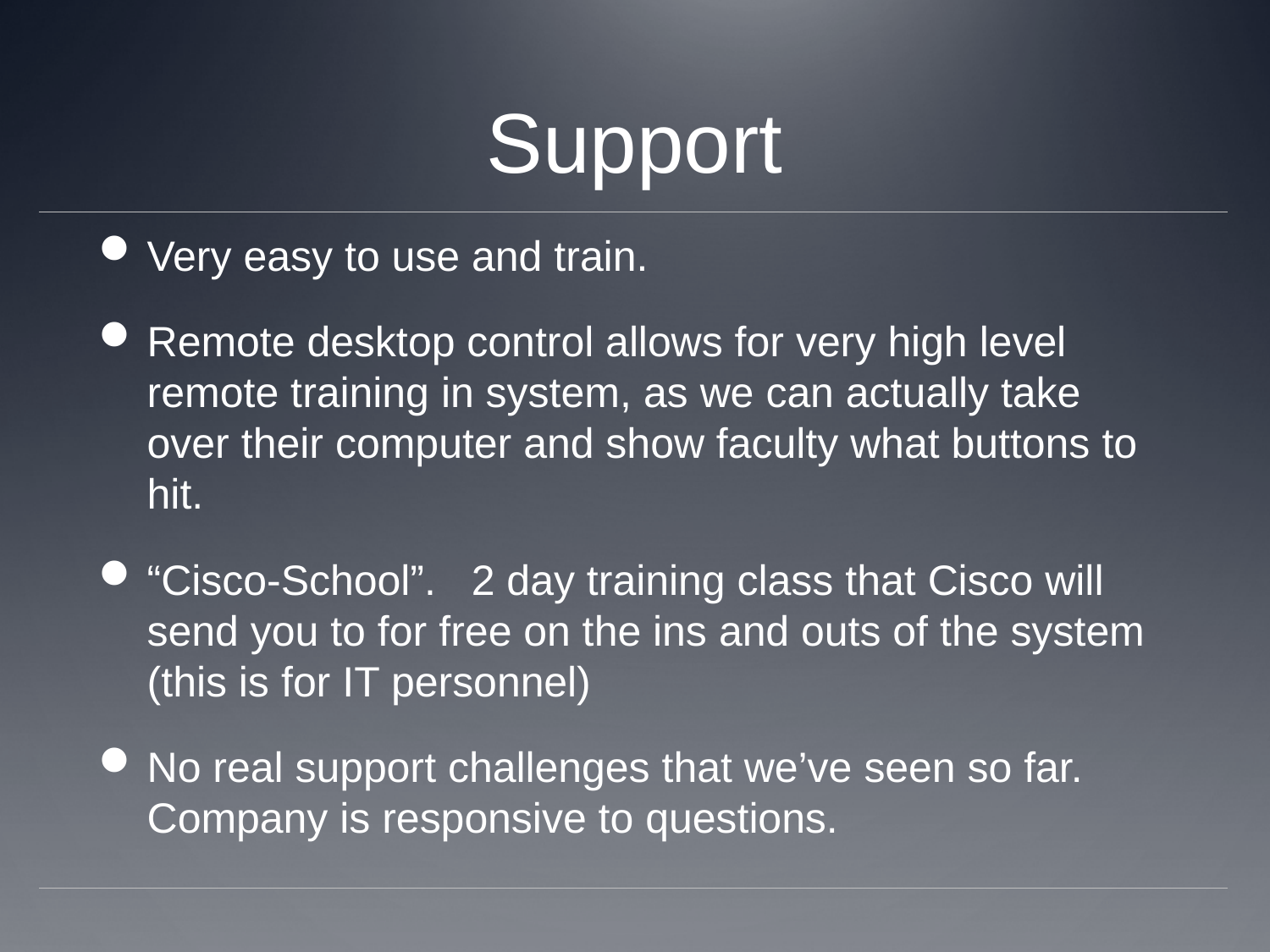

# Support
Very easy to use and train.
Remote desktop control allows for very high level remote training in system, as we can actually take over their computer and show faculty what buttons to hit.
“Cisco-School”.   2 day training class that Cisco will send you to for free on the ins and outs of the system (this is for IT personnel)
No real support challenges that we’ve seen so far.  Company is responsive to questions.